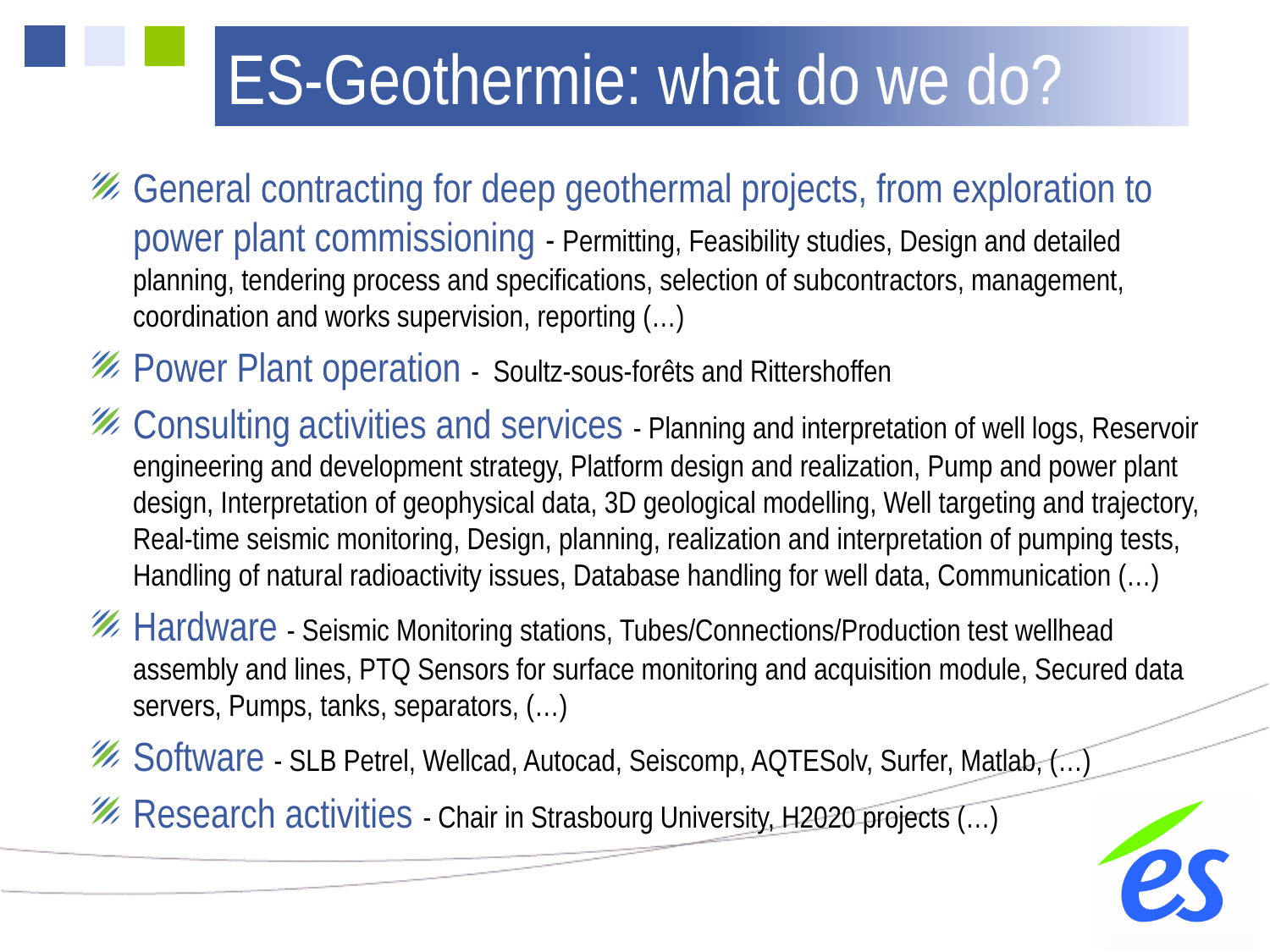

# ES-Geothermie: what do we do?
General contracting for deep geothermal projects, from exploration to power plant commissioning - Permitting, Feasibility studies, Design and detailed planning, tendering process and specifications, selection of subcontractors, management, coordination and works supervision, reporting (…)
Power Plant operation -  Soultz-sous-forêts and Rittershoffen
Consulting activities and services - Planning and interpretation of well logs, Reservoir engineering and development strategy, Platform design and realization, Pump and power plant design, Interpretation of geophysical data, 3D geological modelling, Well targeting and trajectory, Real-time seismic monitoring, Design, planning, realization and interpretation of pumping tests, Handling of natural radioactivity issues, Database handling for well data, Communication (…)
Hardware - Seismic Monitoring stations, Tubes/Connections/Production test wellhead assembly and lines, PTQ Sensors for surface monitoring and acquisition module, Secured data servers, Pumps, tanks, separators, (…)
Software - SLB Petrel, Wellcad, Autocad, Seiscomp, AQTESolv, Surfer, Matlab, (…)
Research activities - Chair in Strasbourg University, H2020 projects (…)